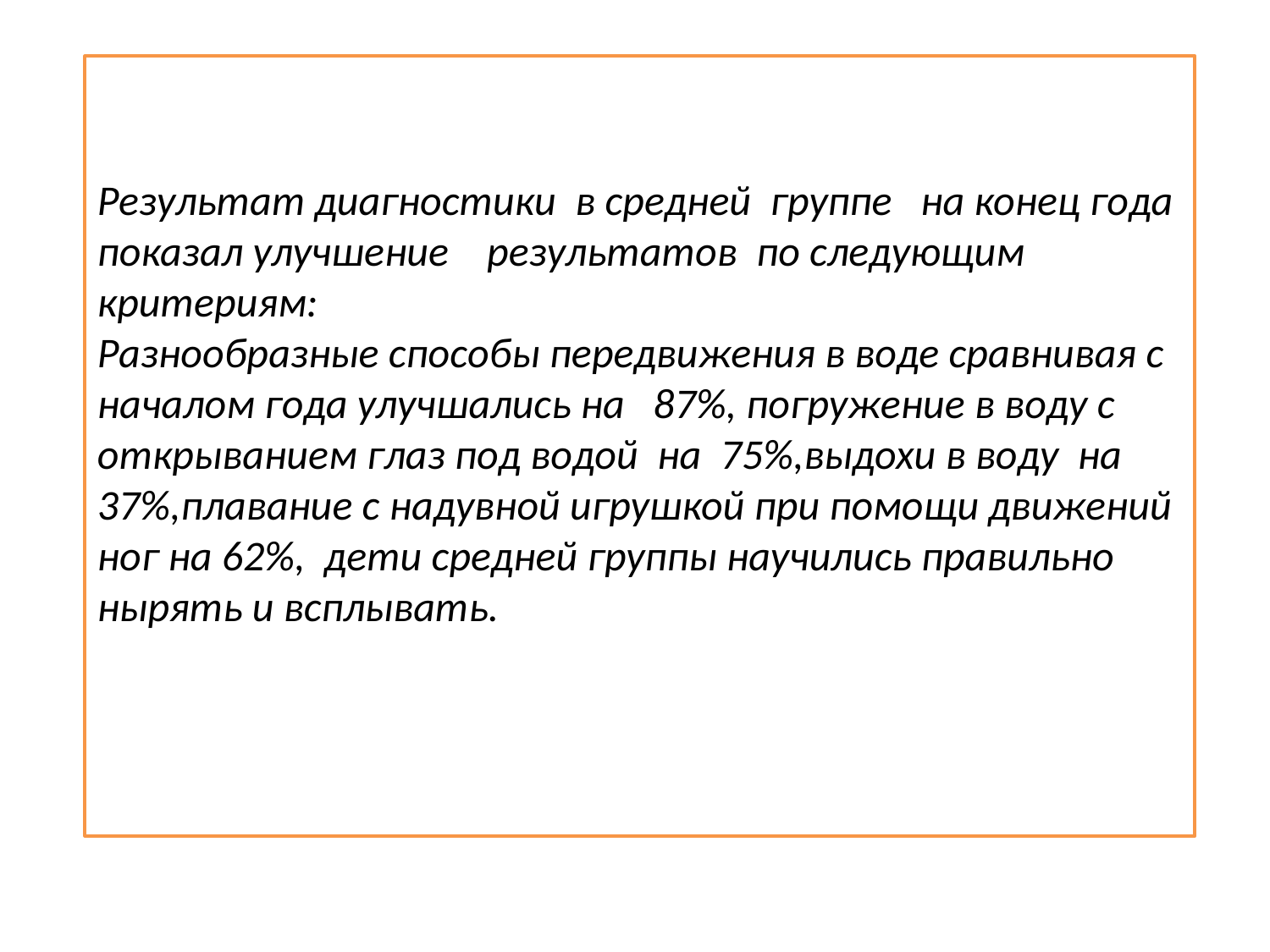

Результат диагностики  в средней  группе   на конец года показал улучшение    результатов  по следующим критериям:
Разнообразные способы передвижения в воде сравнивая с началом года улучшались на   87%, погружение в воду с открыванием глаз под водой  на  75%,выдохи в воду  на  37%,плавание с надувной игрушкой при помощи движений ног на 62%,  дети средней группы научились правильно нырять и всплывать.